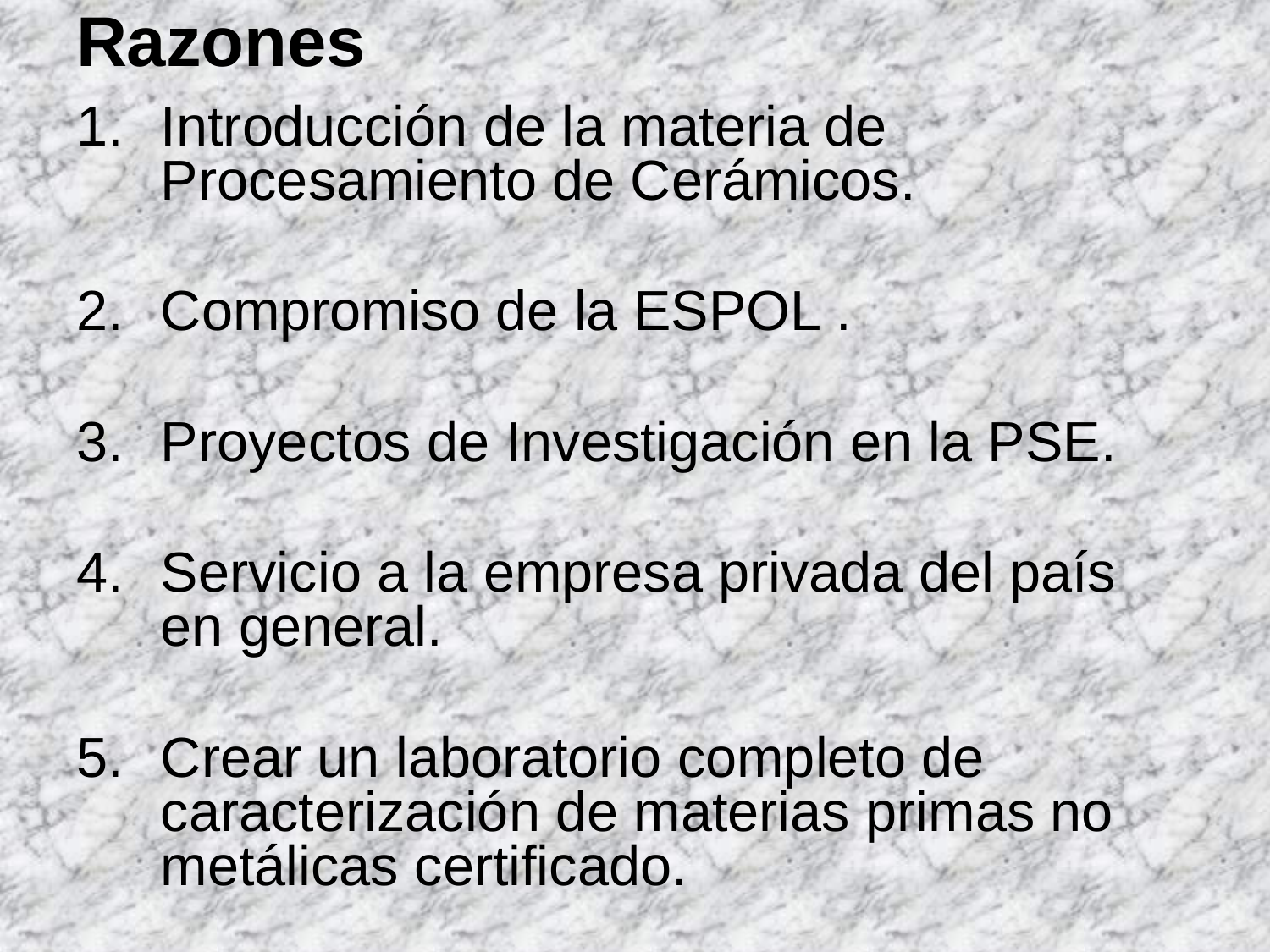

# Razones
Introducción de la materia de Procesamiento de Cerámicos.

Compromiso de la ESPOL .

Proyectos de Investigación en la PSE.

Servicio a la empresa privada del país en general.

Crear un laboratorio completo de caracterización de materias primas no metálicas certificado.